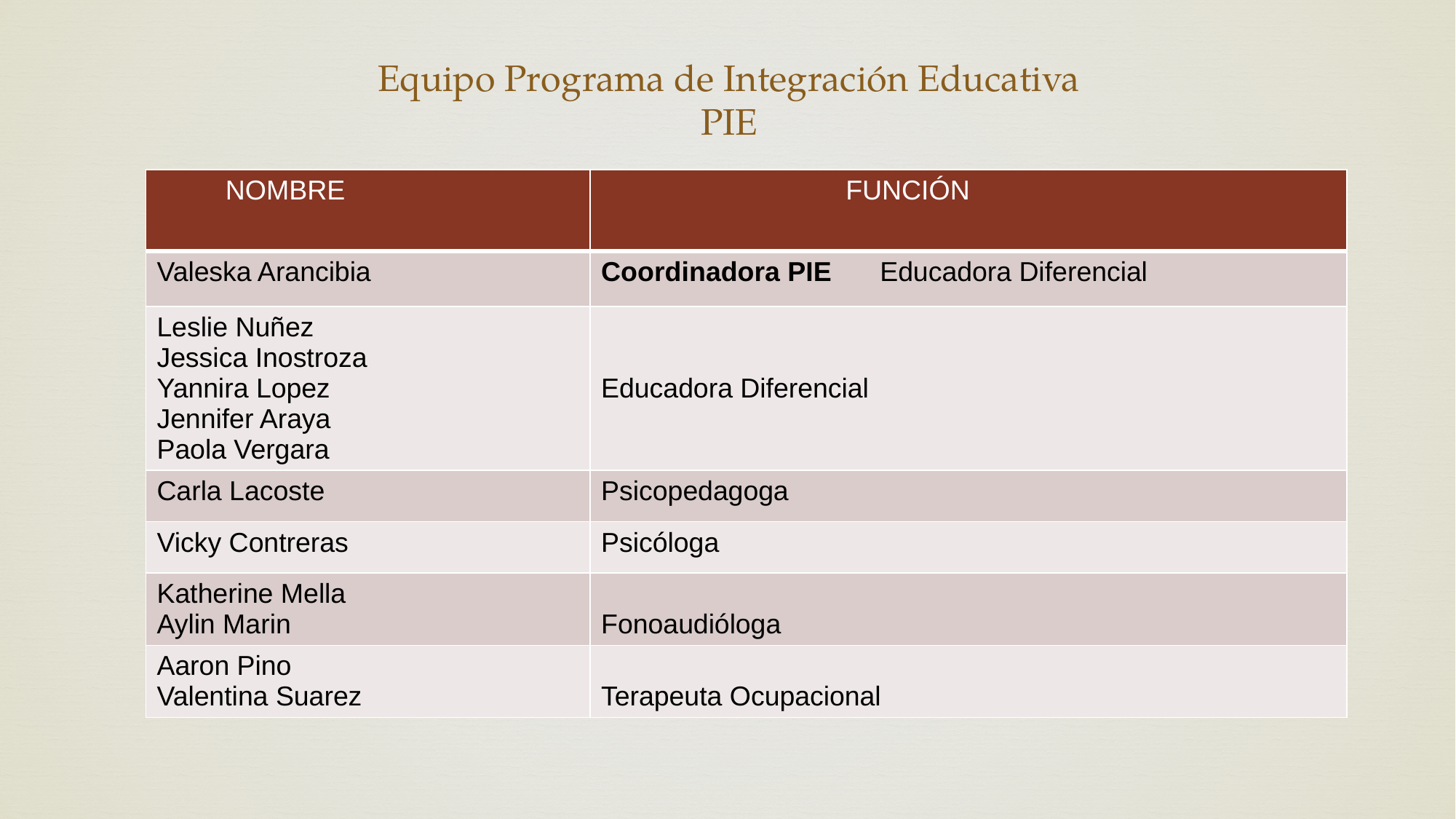

# Equipo Programa de Integración Educativa PIE
| NOMBRE | FUNCIÓN |
| --- | --- |
| Valeska Arancibia | Coordinadora PIE Educadora Diferencial |
| Leslie Nuñez Jessica Inostroza Yannira Lopez Jennifer Araya Paola Vergara | Educadora Diferencial |
| Carla Lacoste | Psicopedagoga |
| Vicky Contreras | Psicóloga |
| Katherine Mella Aylin Marin | Fonoaudióloga |
| Aaron Pino Valentina Suarez | Terapeuta Ocupacional |